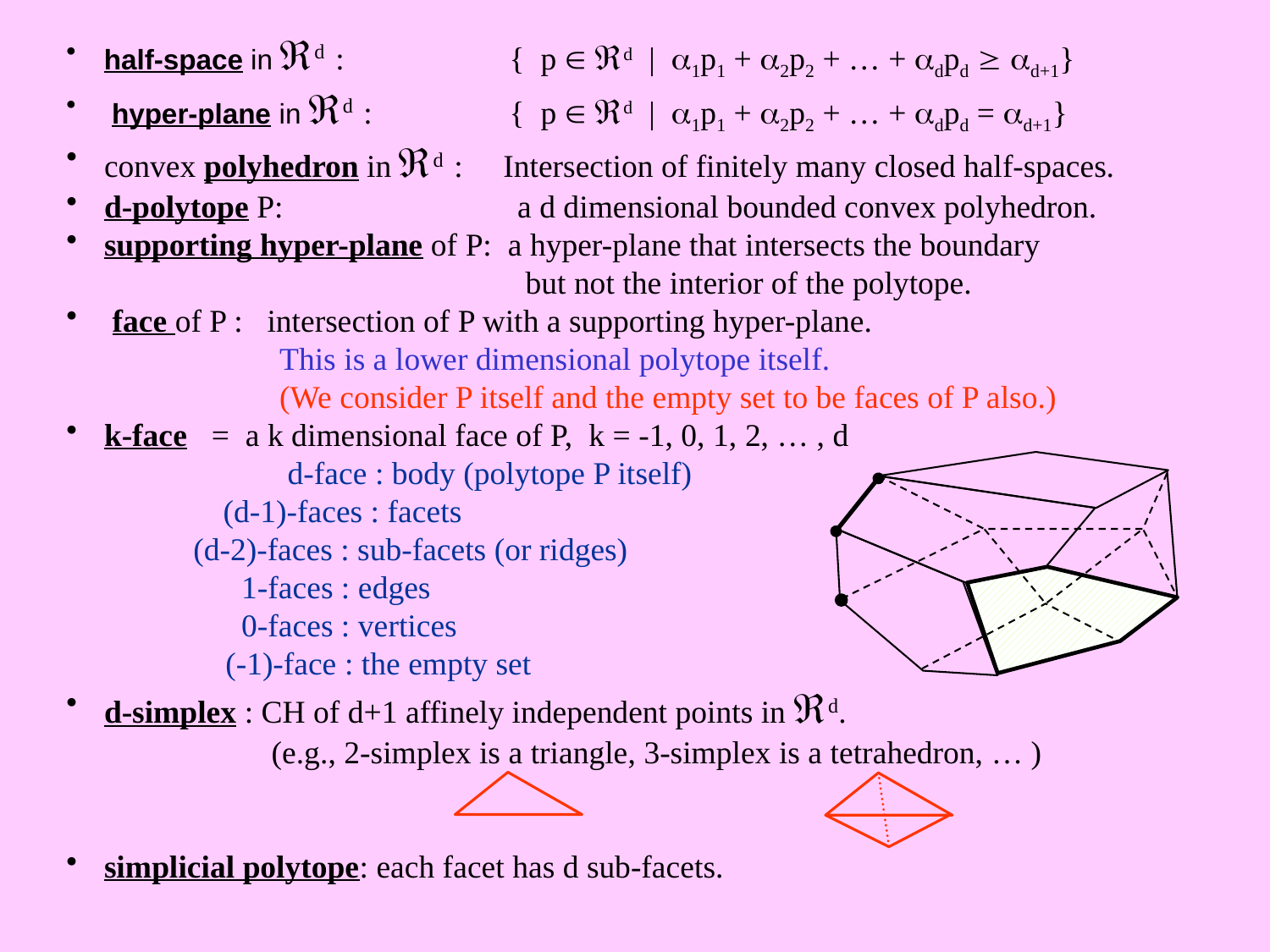

half-space in ℜd :      	    {  p ∈ ℜd  |  α1p1 + α2p2 + … + αdpd ≥ αd+1}
  hyper-plane in ℜd : 	    {  p ∈ ℜd  |  α1p1 + α2p2 + … + αdpd = αd+1}
 convex polyhedron in ℜd :     Intersection of finitely many closed half-spaces.
 d-polytope P:       		     a d dimensional bounded convex polyhedron.
 supporting hyper-plane of P:  a hyper-plane that intersects the boundary
	 		      but not the interior of the polytope.
  face of P :   intersection of P with a supporting hyper-plane.
	       This is a lower dimensional polytope itself.
	       (We consider P itself and the empty set to be faces of P also.)
 k-face   =  a k dimensional face of P,  k = -1, 0, 1, 2, … , d
	        d-face : body (polytope P itself)
 	(d-1)-faces : facets
	(d-2)-faces : sub-facets (or ridges)
	      1-faces : edges
	      0-faces : vertices
	    (-1)-face : the empty set
 d-simplex : CH of d+1 affinely independent points in ℜd.
	      (e.g., 2-simplex is a triangle, 3-simplex is a tetrahedron, … )
 simplicial polytope: each facet has d sub-facets.